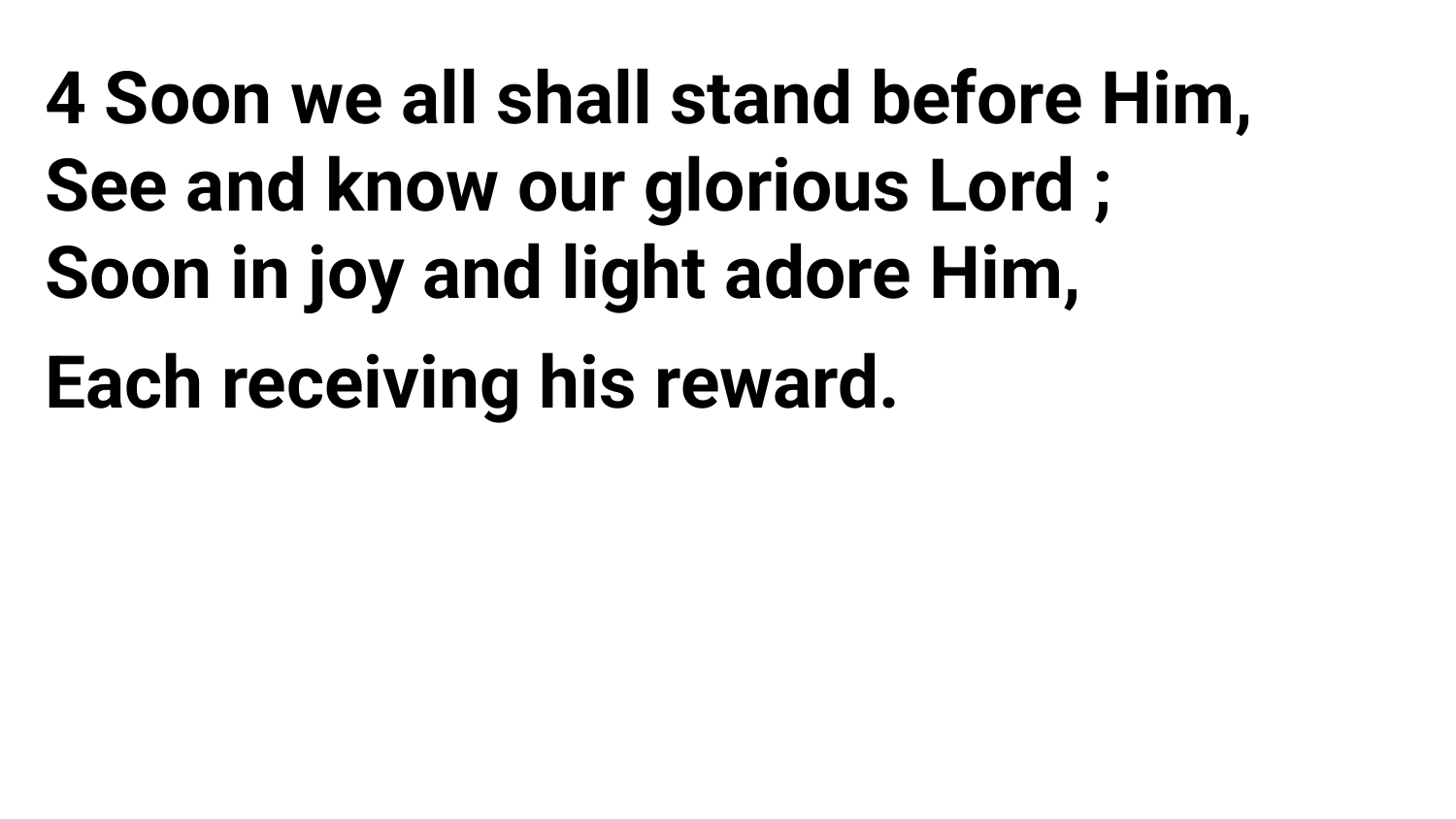

4 Soon we all shall stand before Him,
See and know our glorious Lord ;
Soon in joy and light adore Him,
Each receiving his reward.